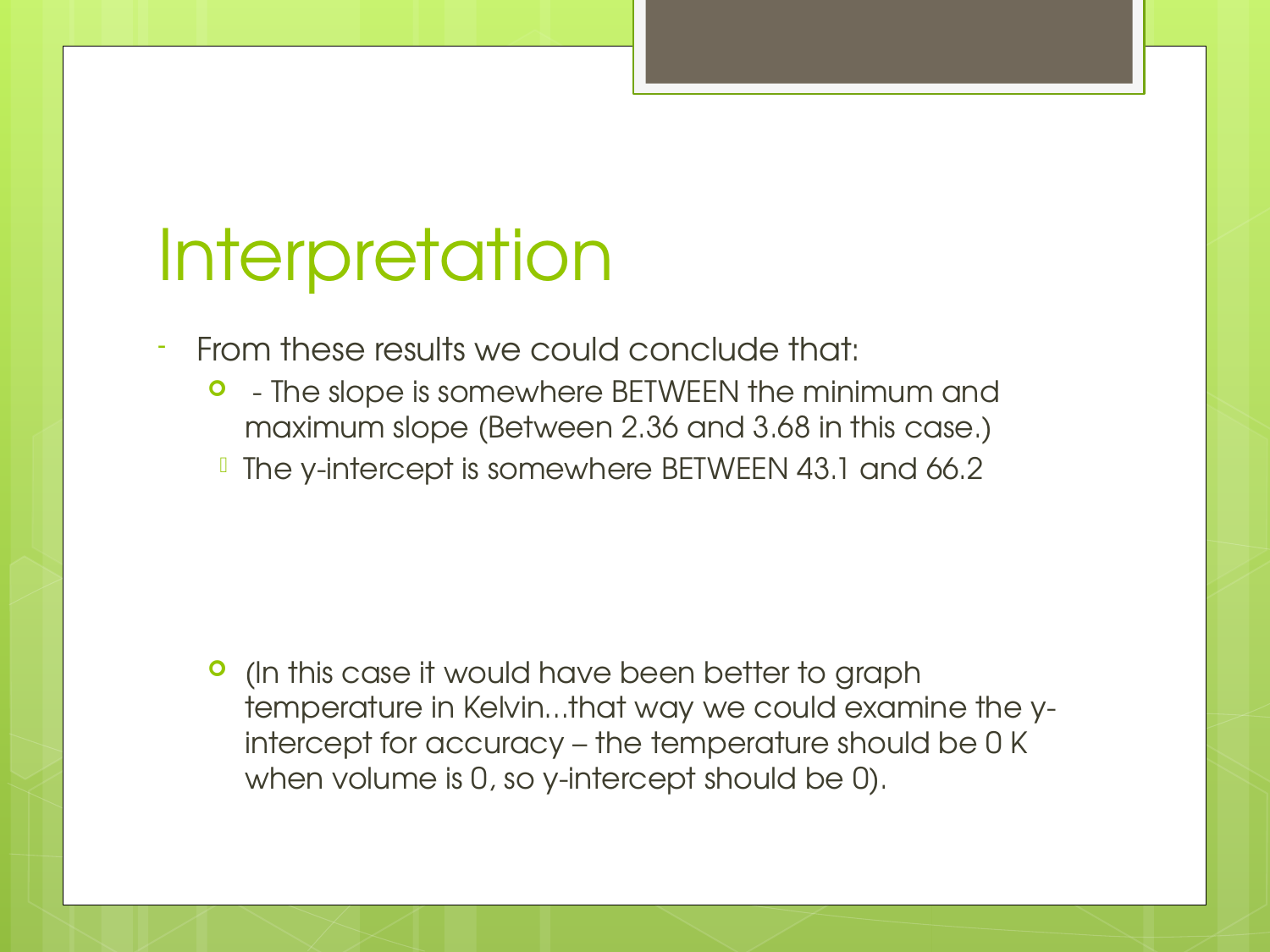

# Interpretation
From these results we could conclude that:
 - The slope is somewhere BETWEEN the minimum and maximum slope (Between 2.36 and 3.68 in this case.)
The y-intercept is somewhere BETWEEN 43.1 and 66.2

(In this case it would have been better to graph temperature in Kelvin…that way we could examine the y-intercept for accuracy – the temperature should be 0 K when volume is 0, so y-intercept should be 0).